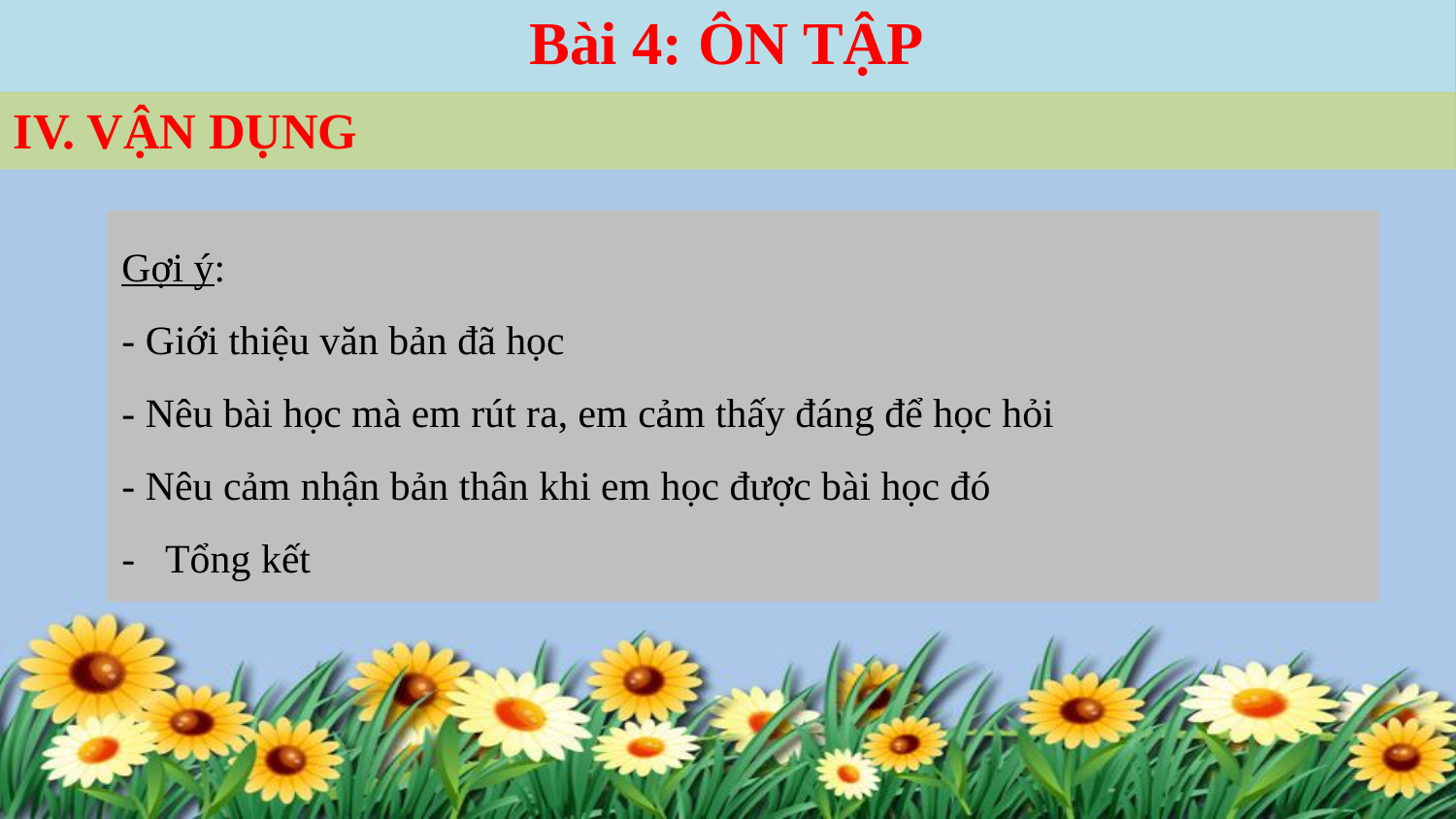

Bài 4: ÔN TẬP
#
IV. VẬN DỤNG
Gợi ý:
- Giới thiệu văn bản đã học
- Nêu bài học mà em rút ra, em cảm thấy đáng để học hỏi
- Nêu cảm nhận bản thân khi em học được bài học đó
-   Tổng kết